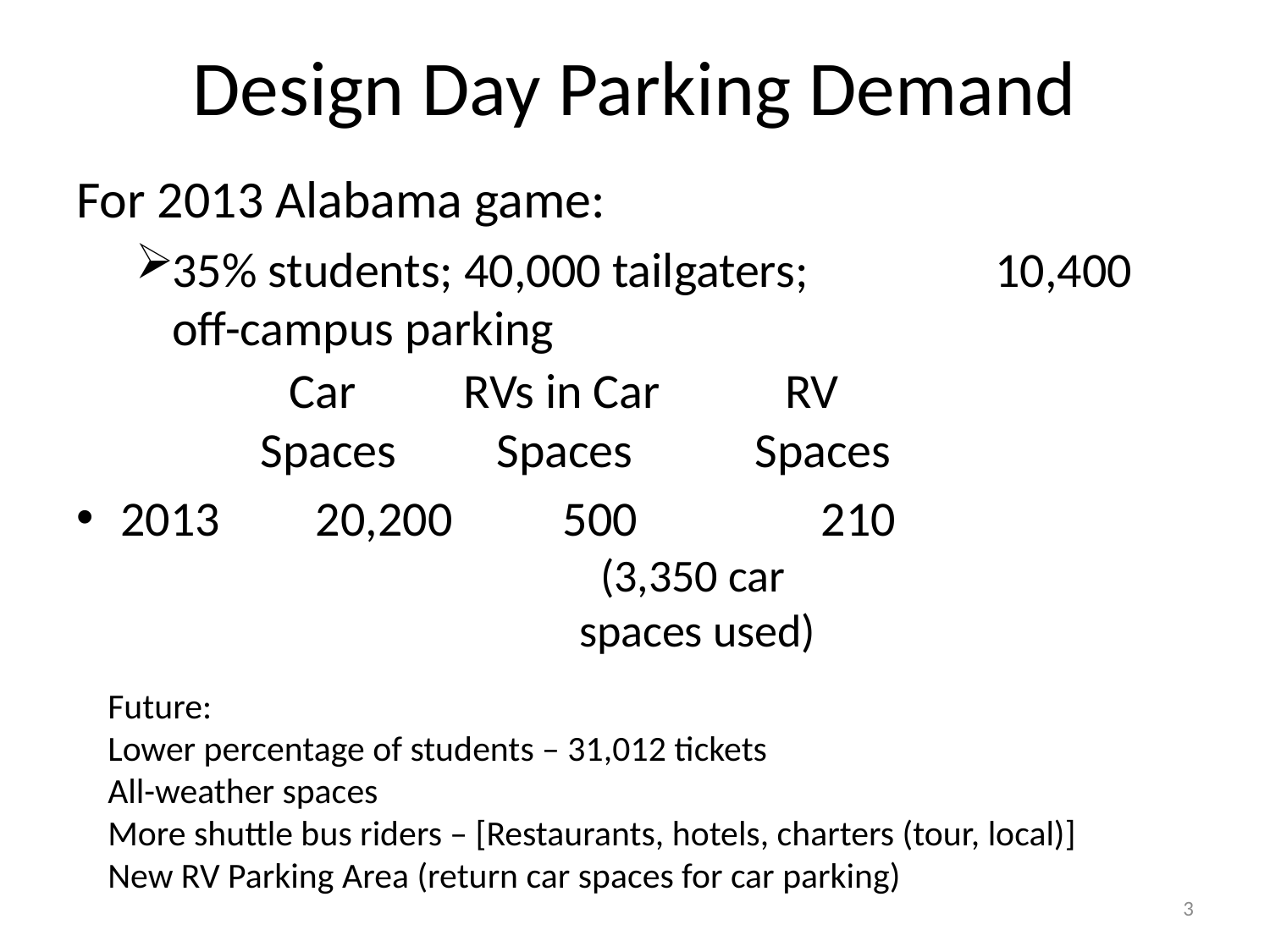

# Design Day Parking Demand
For 2013 Alabama game:
35% students; 40,000 tailgaters;                 10,400 off-campus parking
		        Car 	   RVs in Car		RV
		      Spaces	      Spaces	        Spaces
2013 	       20,200 	        500 	          210
     (3,350 car
   spaces used)

Future:
Lower percentage of students – 31,012 tickets
All-weather spaces
More shuttle bus riders – [Restaurants, hotels, charters (tour, local)]
New RV Parking Area (return car spaces for car parking)
3